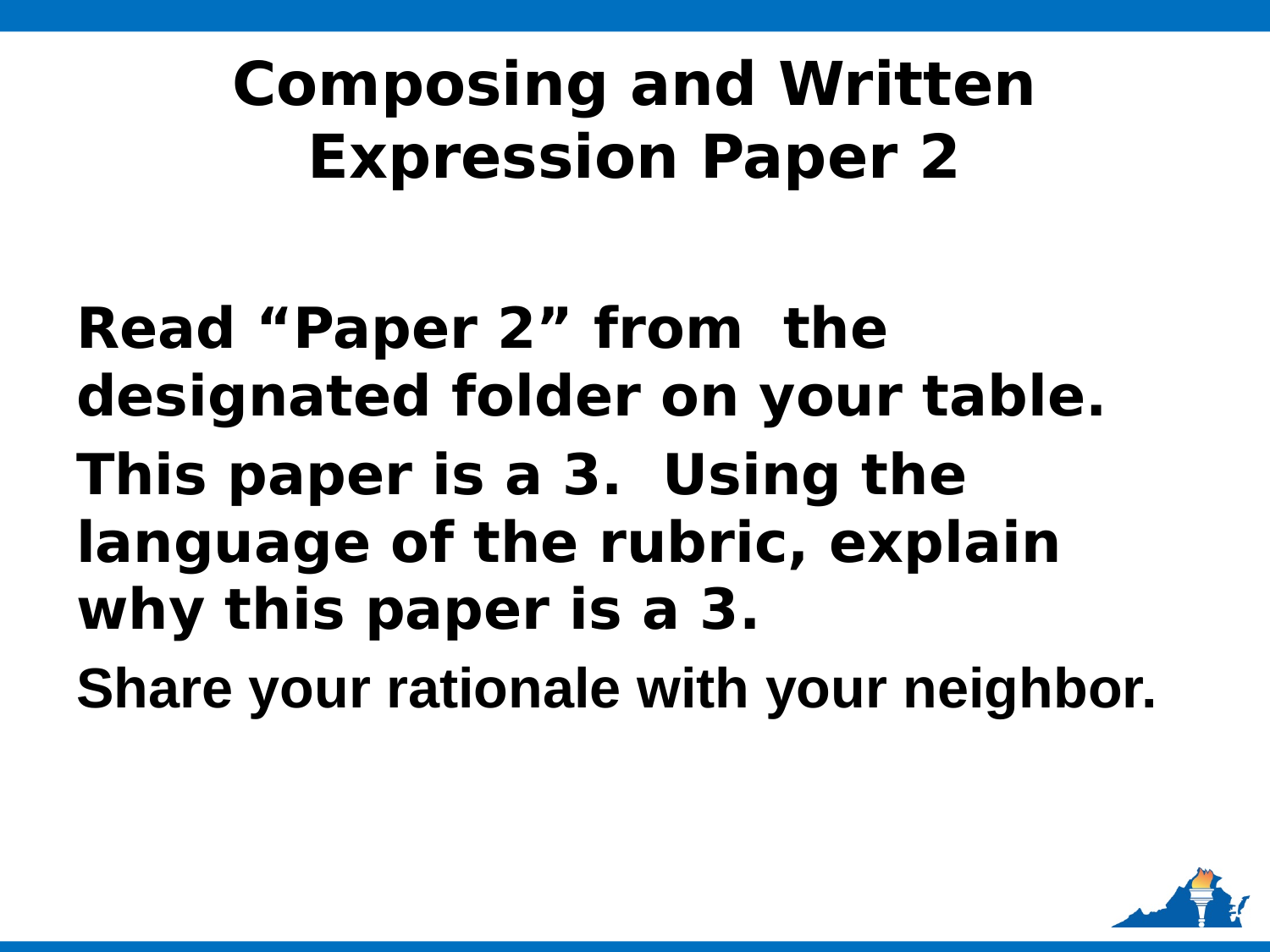

# Composing and Written Expression Paper 2
Read “Paper 2” from  the designated folder on your table.
This paper is a 3.  Using the language of the rubric, explain why this paper is a 3.
Share your rationale with your neighbor.